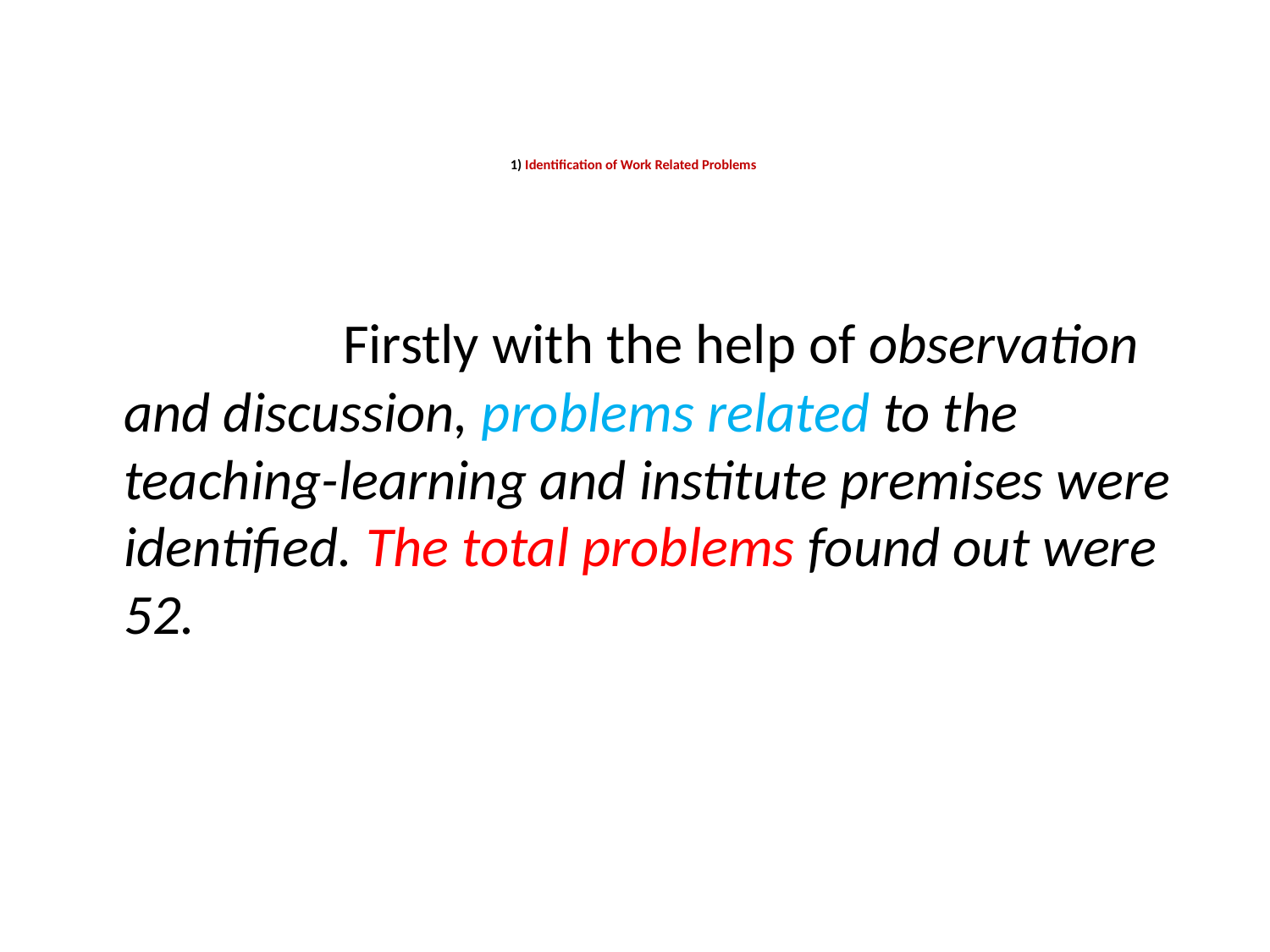

# 1) Identification of Work Related Problems

                     Firstly with the help of observation and discussion, problems related to the teaching-learning and institute premises were identified. The total problems found out were 52.